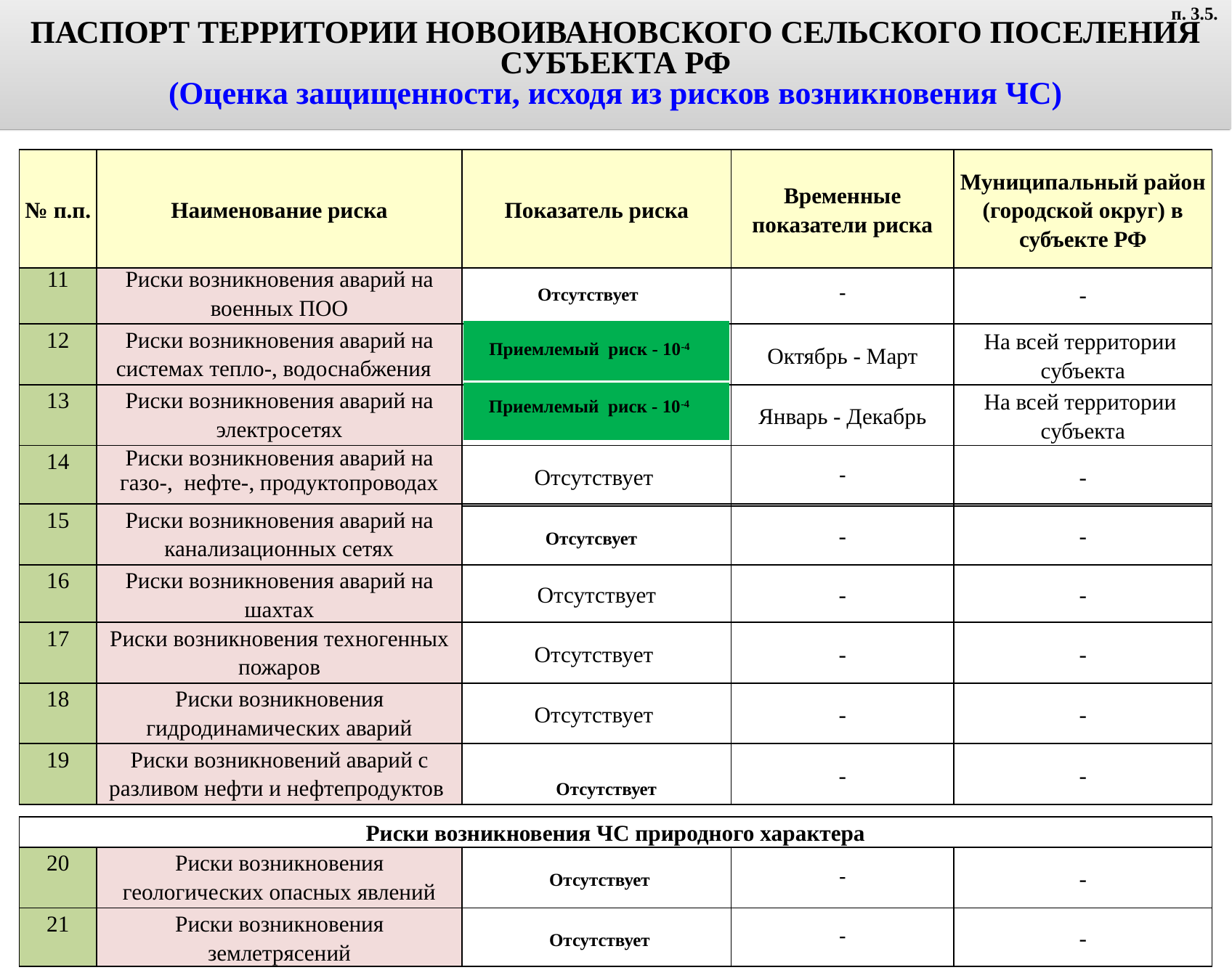

ПАСПОРТ ТЕРРИТОРИИ НОВОИВАНОВСКОГО СЕЛЬСКОГО ПОСЕЛЕНИЯ СУБЪЕКТА РФ
(Оценка защищенности, исходя из рисков возникновения ЧС)
п. 3.5.
| № п.п. | Наименование риска | Показатель риска | Временные показатели риска | Муниципальный район (городской округ) в субъекте РФ |
| --- | --- | --- | --- | --- |
| 11 | Риски возникновения аварий на военных ПОО |  | - | - |
| --- | --- | --- | --- | --- |
| 12 | Риски возникновения аварий на системах тепло-, водоснабжения |  | Октябрь - Март | На всей территории субъекта |
| 13 | Риски возникновения аварий на электросетях |  | Январь - Декабрь | На всей территории субъекта |
| 14 | Риски возникновения аварий на газо-, нефте-, продуктопроводах | Отсутствует | - | - |
Отсутствует

Приемлемый  риск - 10-4

Приемлемый  риск - 10-4
| 15 | Риски возникновения аварий на канализационных сетях |  | - | - |
| --- | --- | --- | --- | --- |
| 16 | Риски возникновения аварий на шахтах | Отсутствует | - | - |
| 17 | Риски возникновения техногенных пожаров | Отсутствует | - | - |
| 18 | Риски возникновения гидродинамических аварий | Отсутствует | - | - |
| 19 | Риски возникновений аварий с разливом нефти и нефтепродуктов |  | - | - |
Отсутсвует
Отсутствует
| Риски возникновения ЧС природного характера |  |  |  |  |
| --- | --- | --- | --- | --- |
| 20 | Риски возникновения геологических опасных явлений |  | - | - |
| 21 | Риски возникновения землетрясений |  | - | - |
Отсутствует
Отсутствует